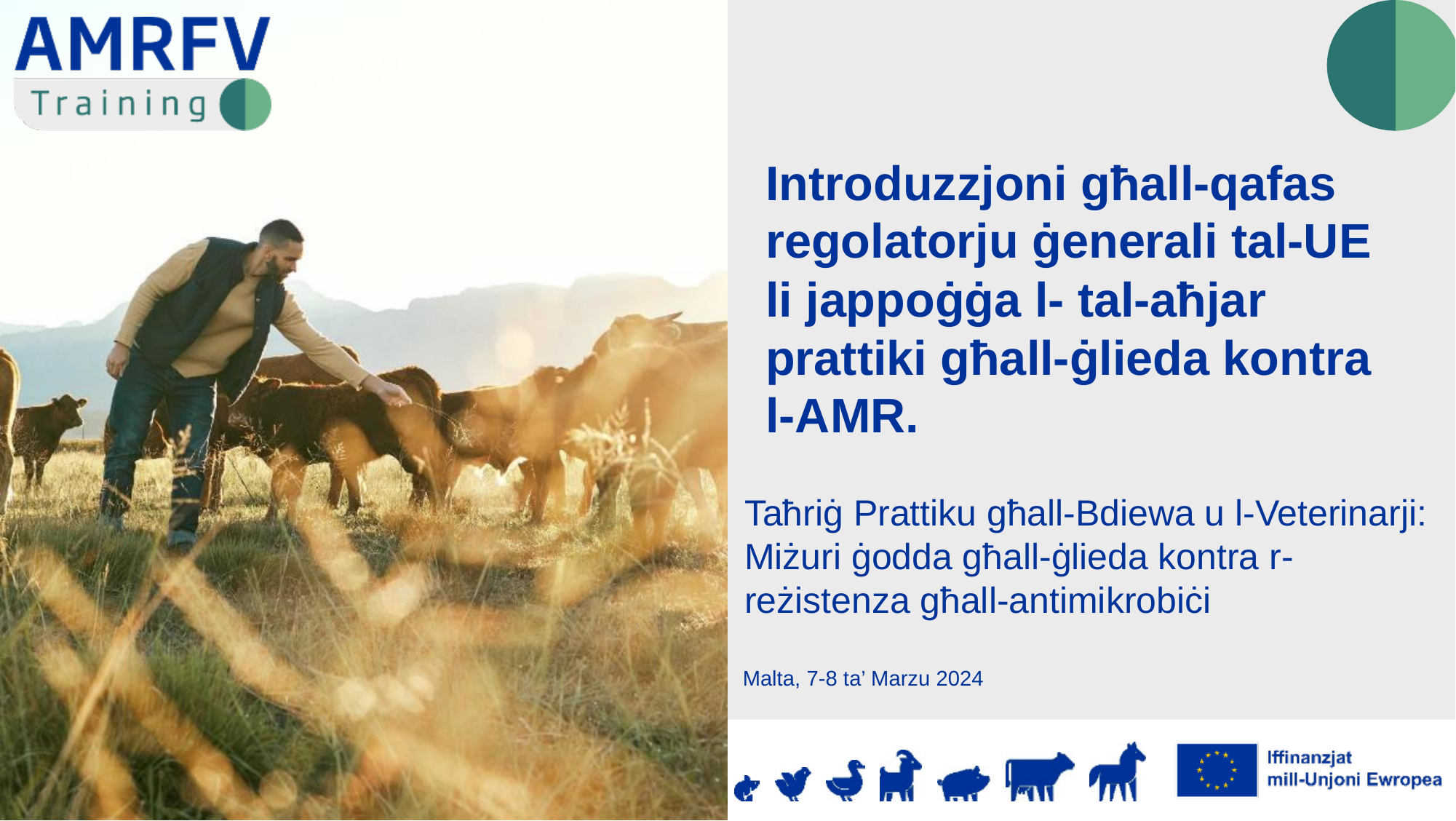

Introduzzjoni għall-qafas regolatorju ġenerali tal-UE li jappoġġa l- tal-aħjar prattiki għall-ġlieda kontra l-AMR.

Taħriġ Prattiku għall-Bdiewa u l-Veterinarji: Miżuri ġodda għall-ġlieda kontra r-reżistenza għall-antimikrobiċi

Malta, 7-8 ta’ Marzu 2024